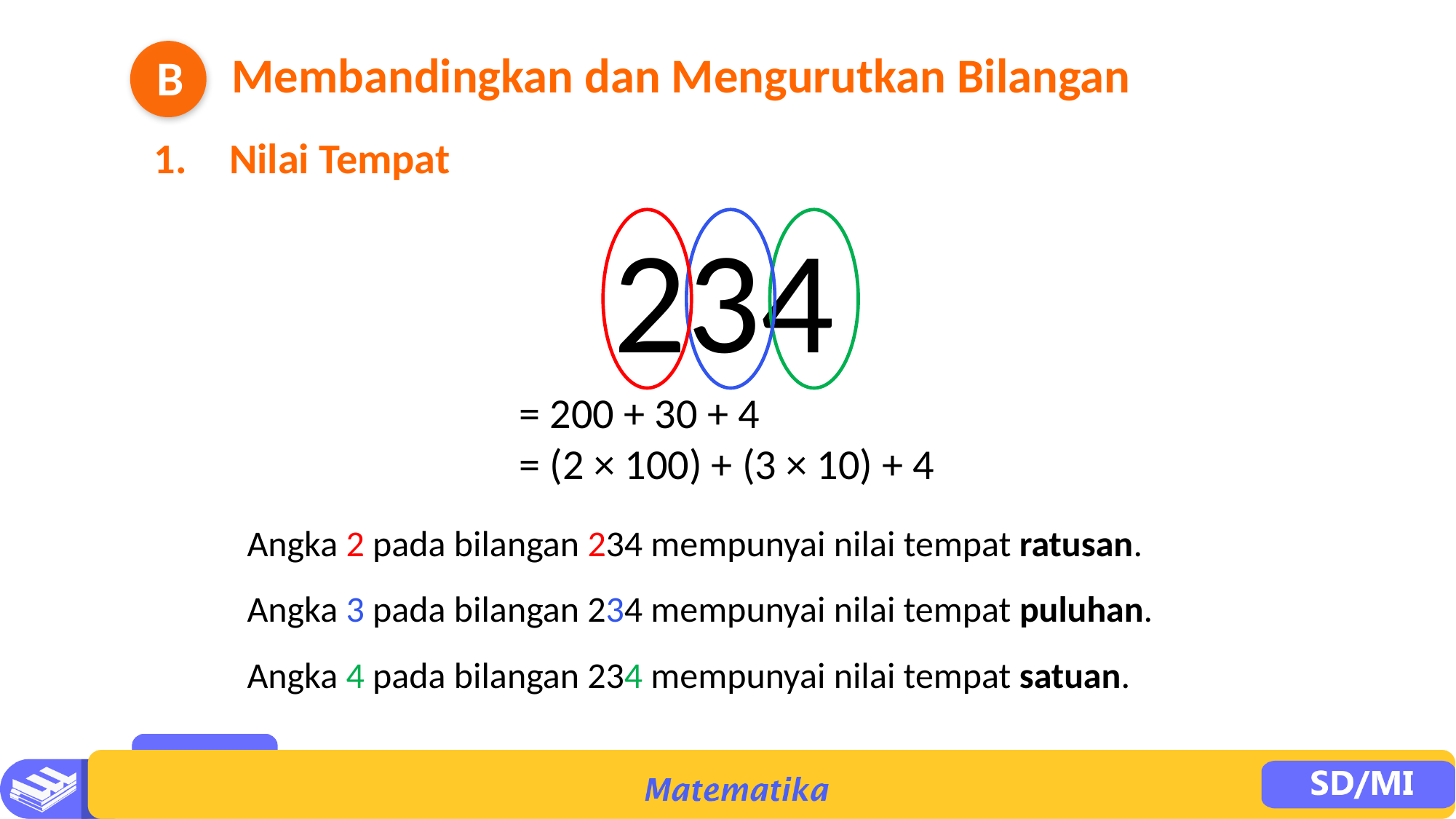

Membandingkan dan Mengurutkan Bilangan

B
1.  	Nilai Tempat
234

= 200 + 30 + 4
= (2 × 100) + (3 × 10) + 4
Angka 2 pada bilangan 234 mempunyai nilai tempat ratusan.
Angka 3 pada bilangan 234 mempunyai nilai tempat puluhan.
Angka 4 pada bilangan 234 mempunyai nilai tempat satuan.